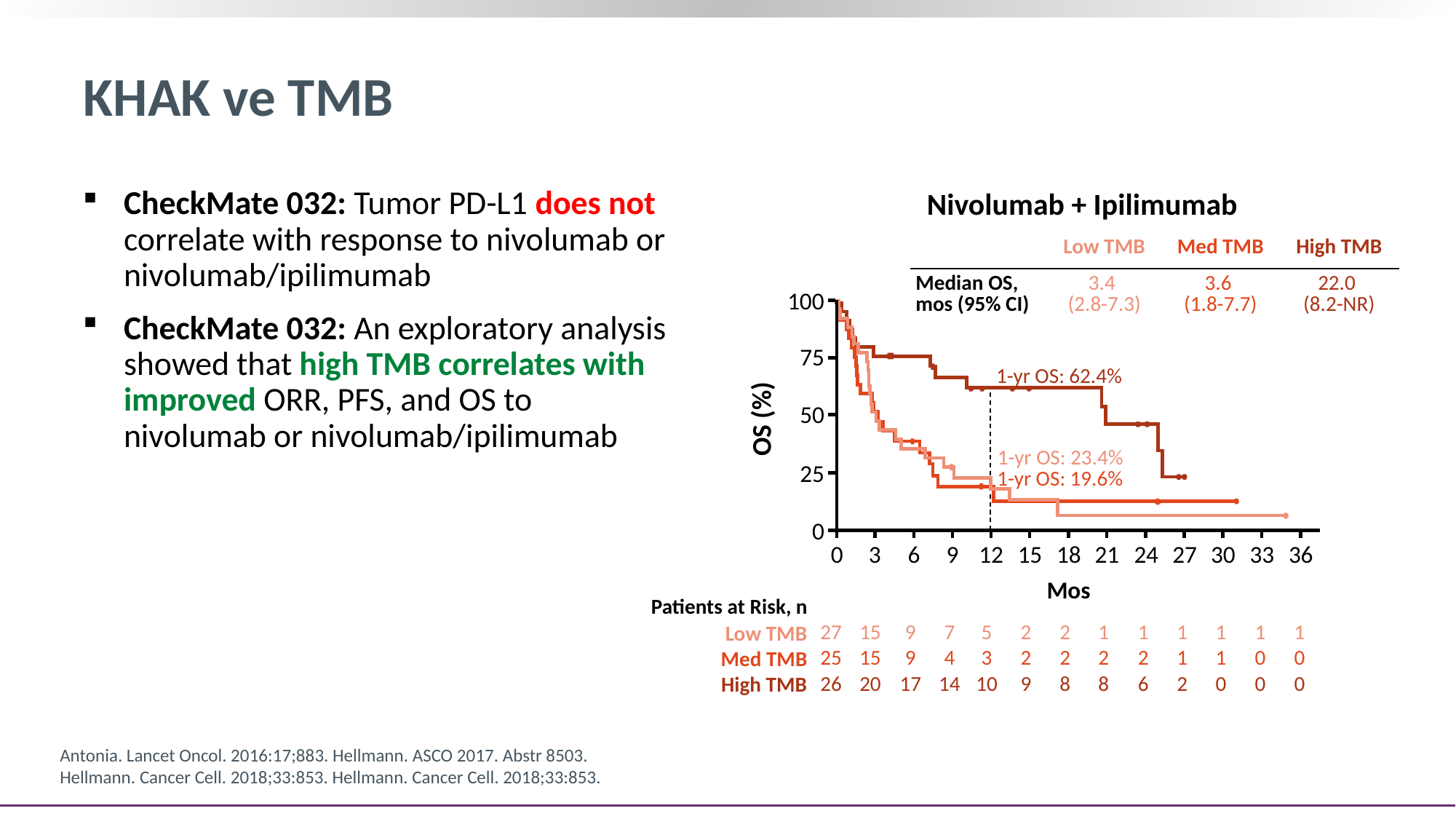

# KHAK ve TMB
CheckMate 032: Tumor PD-L1 does not correlate with response to nivolumab or nivolumab/ipilimumab
CheckMate 032: An exploratory analysis showed that high TMB correlates with improved ORR, PFS, and OS to nivolumab or nivolumab/ipilimumab

Nivolumab + Ipilimumab
|  | Low TMB | Med TMB | High TMB |
| --- | --- | --- | --- |
| Median OS, mos (95% CI) | 3.4 (2.8-7.3) | 3.6 (1.8-7.7) | 22.0 (8.2-NR) |
100

75
1-yr OS: 62.4%
50
OS (%)
1-yr OS: 23.4%
25
1-yr OS: 19.6%
0
0
3
6
9
12
15
18
21
24
27
30
33
36
Months
Mos
Patients at Risk, n
27
15
9
7
5
2
2
1
1
1
1
1
1
Low TMB
25
15
9
4
3
2
2
2
2
1
1
0
0
Med TMB
26
20
17
14
10
9
8
8
6
2
0
0
0
High TMB
Antonia. Lancet Oncol. 2016:17;883. Hellmann. ASCO 2017. Abstr 8503. Hellmann. Cancer Cell. 2018;33:853. Hellmann. Cancer Cell. 2018;33:853.